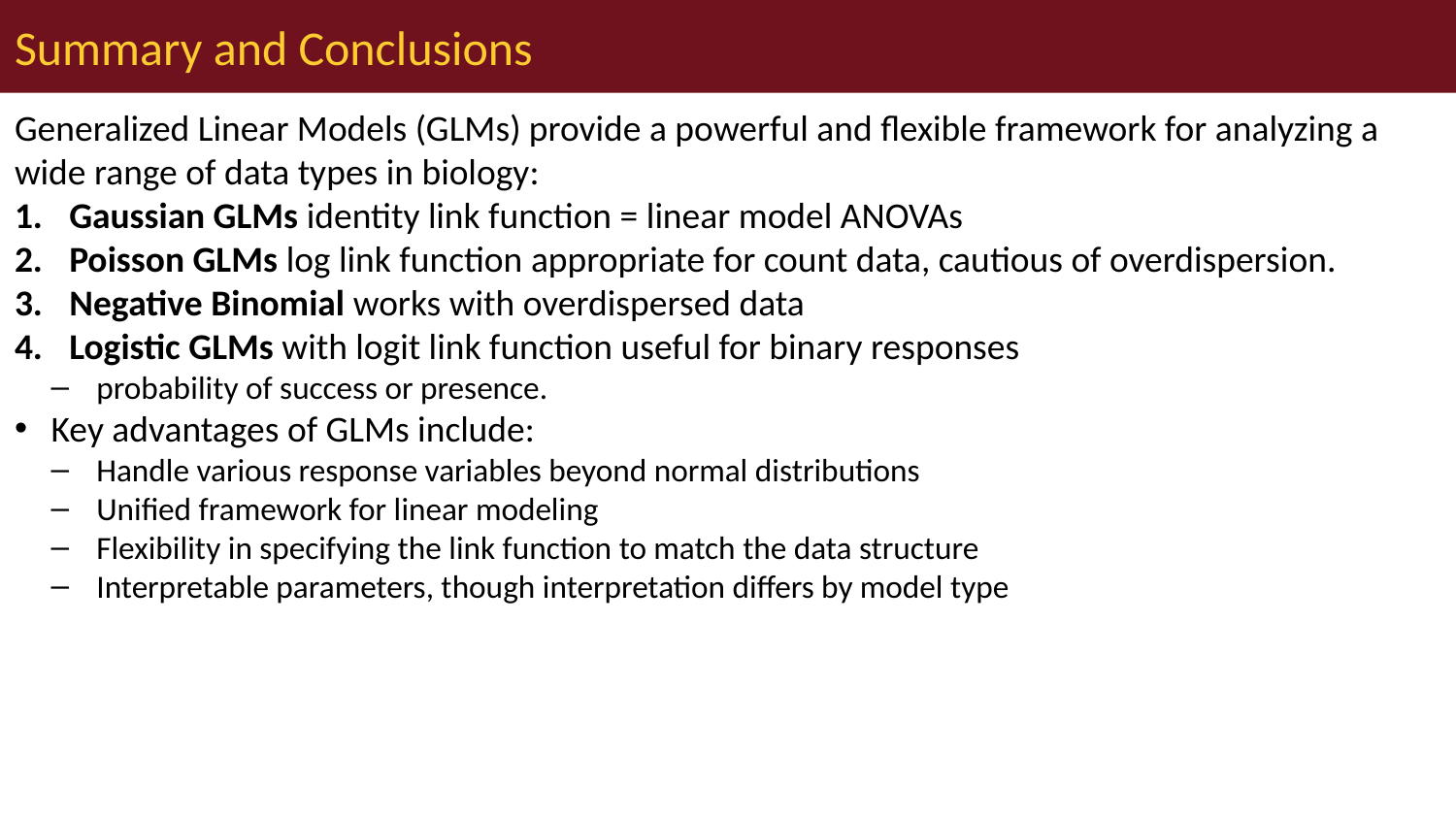

# Summary and Conclusions
Generalized Linear Models (GLMs) provide a powerful and flexible framework for analyzing a wide range of data types in biology:
Gaussian GLMs identity link function = linear model ANOVAs
Poisson GLMs log link function appropriate for count data, cautious of overdispersion.
Negative Binomial works with overdispersed data
Logistic GLMs with logit link function useful for binary responses
probability of success or presence.
Key advantages of GLMs include:
Handle various response variables beyond normal distributions
Unified framework for linear modeling
Flexibility in specifying the link function to match the data structure
Interpretable parameters, though interpretation differs by model type